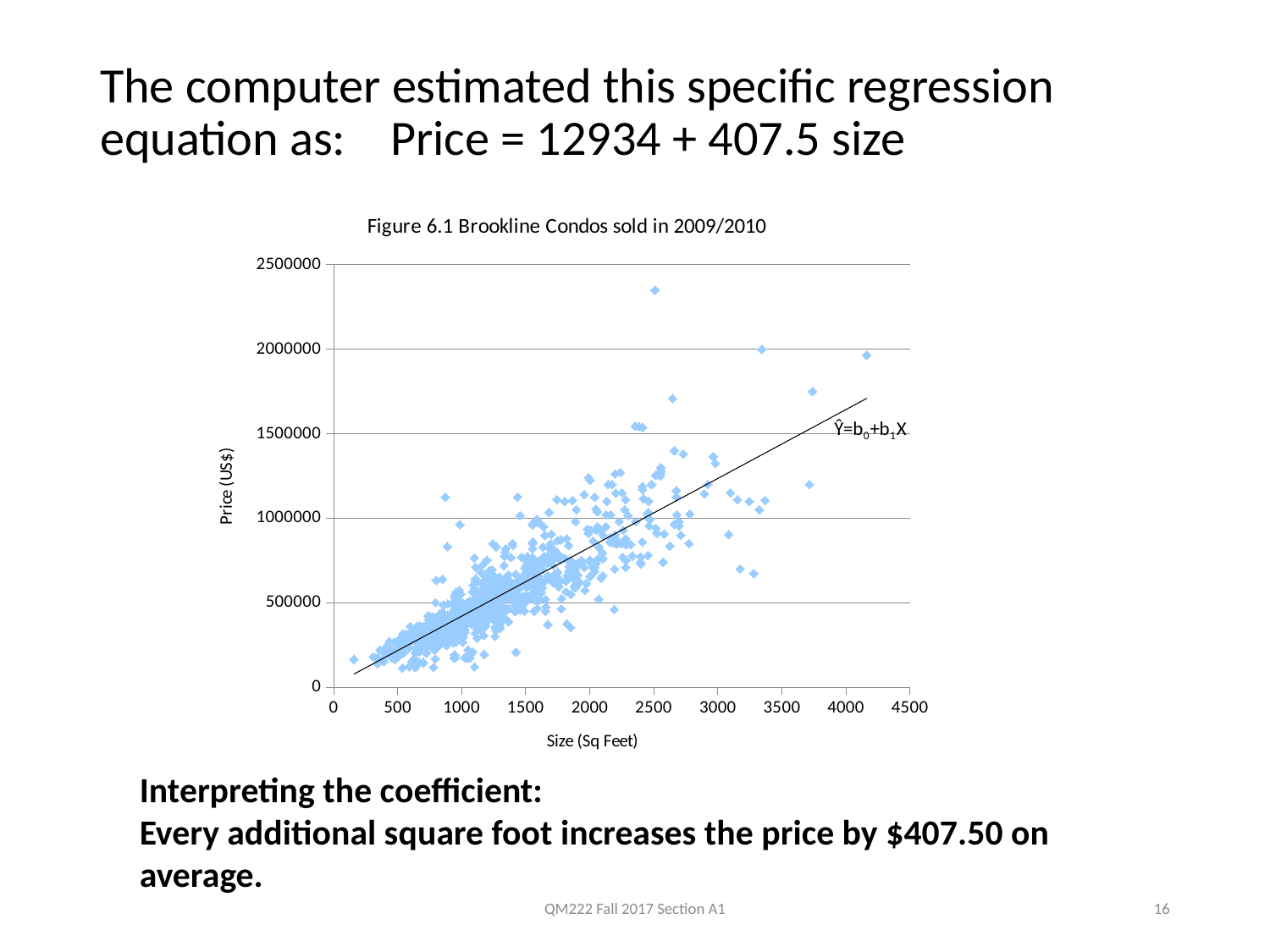

# The computer estimated this specific regression equation as:    Price = 12934 + 407.5 size

### Chart: Figure 6.1 Brookline Condos sold in 2009/2010

| Category |  |
|---|---|
Interpreting the coefficient:
Every additional square foot increases the price by $407.50 on average.
QM222 Fall 2017 Section A1
16